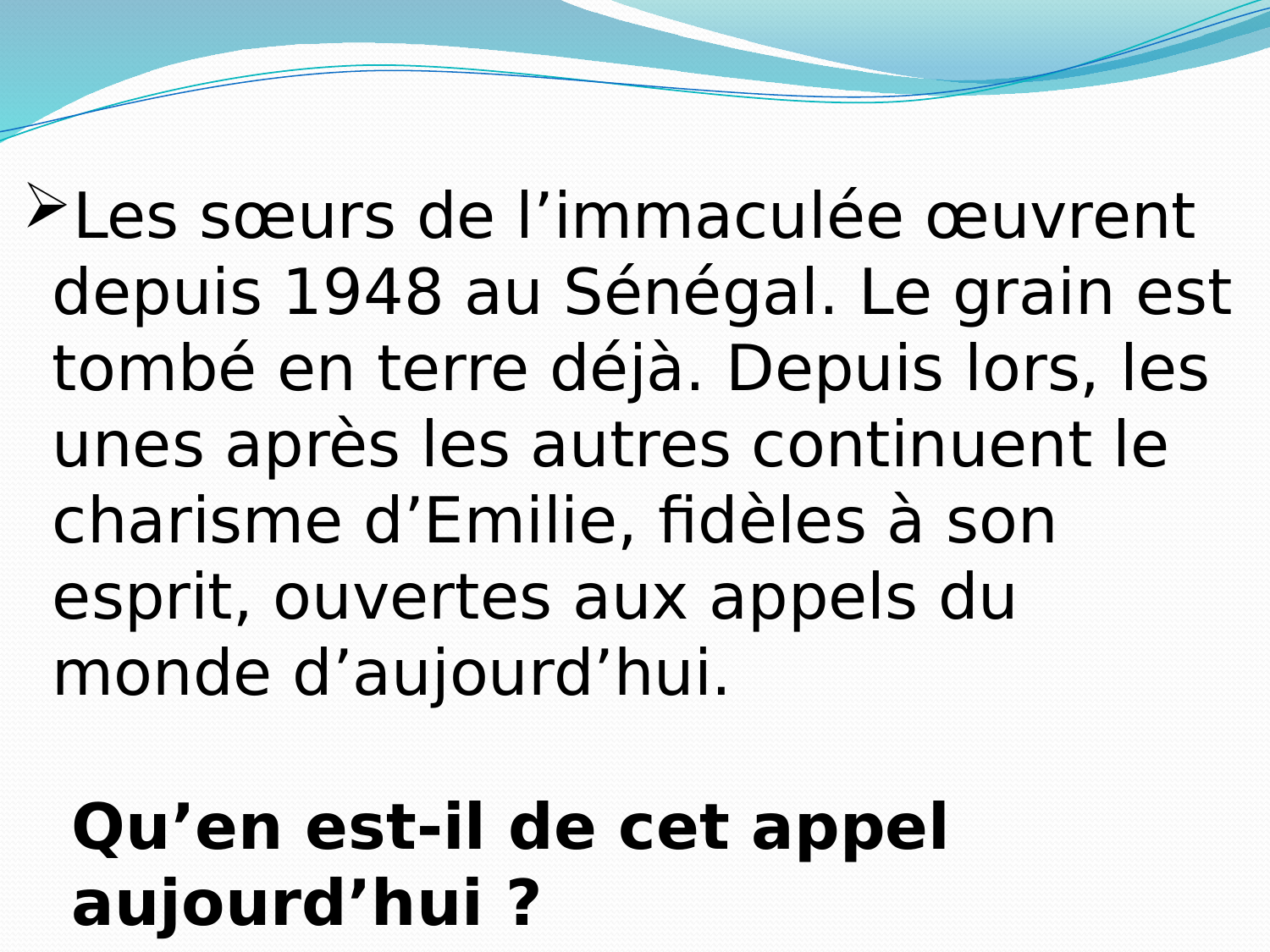

Les sœurs de l’immaculée œuvrent depuis 1948 au Sénégal. Le grain est tombé en terre déjà. Depuis lors, les unes après les autres continuent le charisme d’Emilie, fidèles à son esprit, ouvertes aux appels du monde d’aujourd’hui.
Qu’en est-il de cet appel aujourd’hui ?